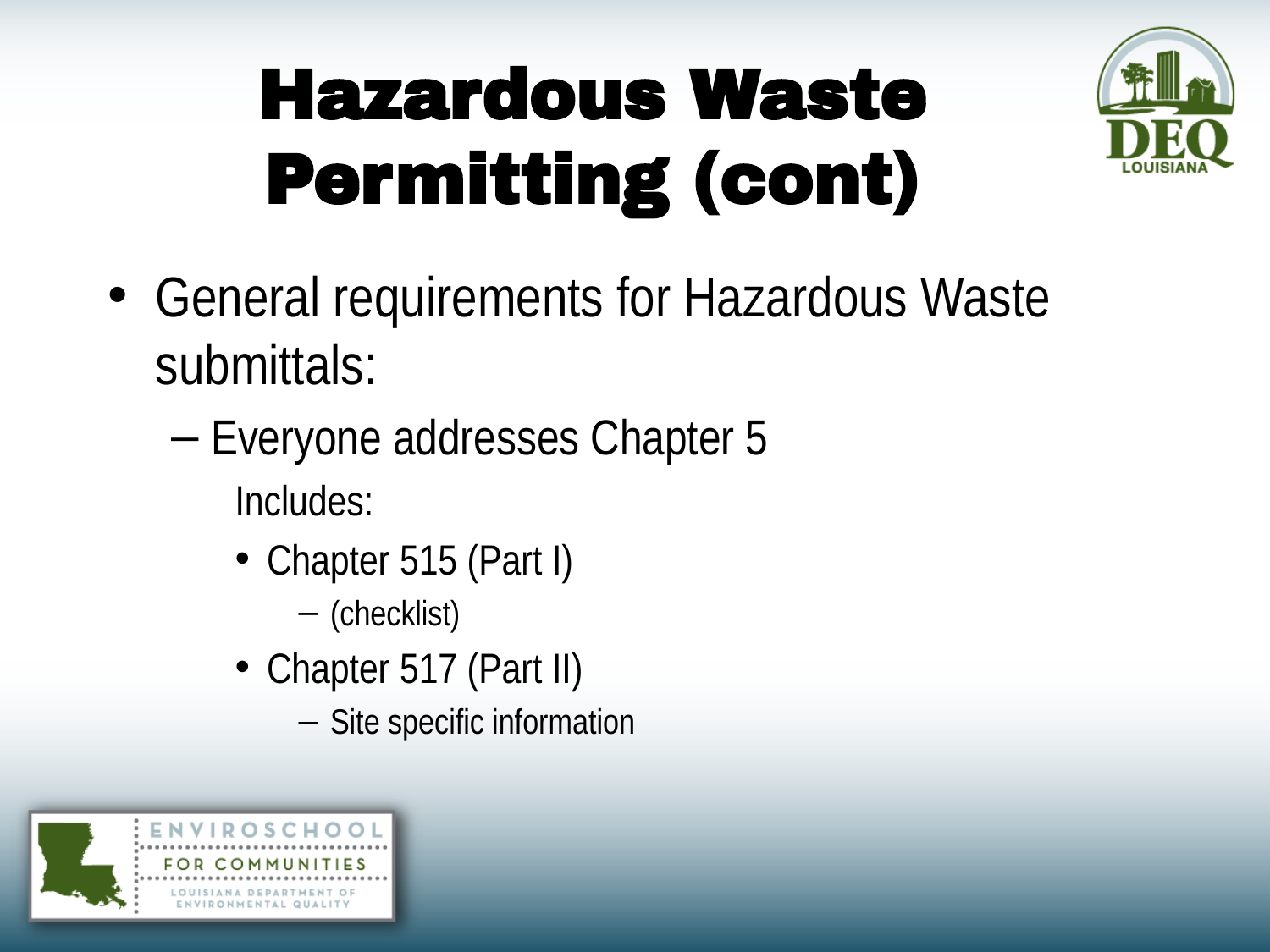

# Hazardous Waste Permitting (cont)
General requirements for Hazardous Waste submittals:
Everyone addresses Chapter 5
Includes:
Chapter 515 (Part I)
(checklist)
Chapter 517 (Part II)
Site specific information